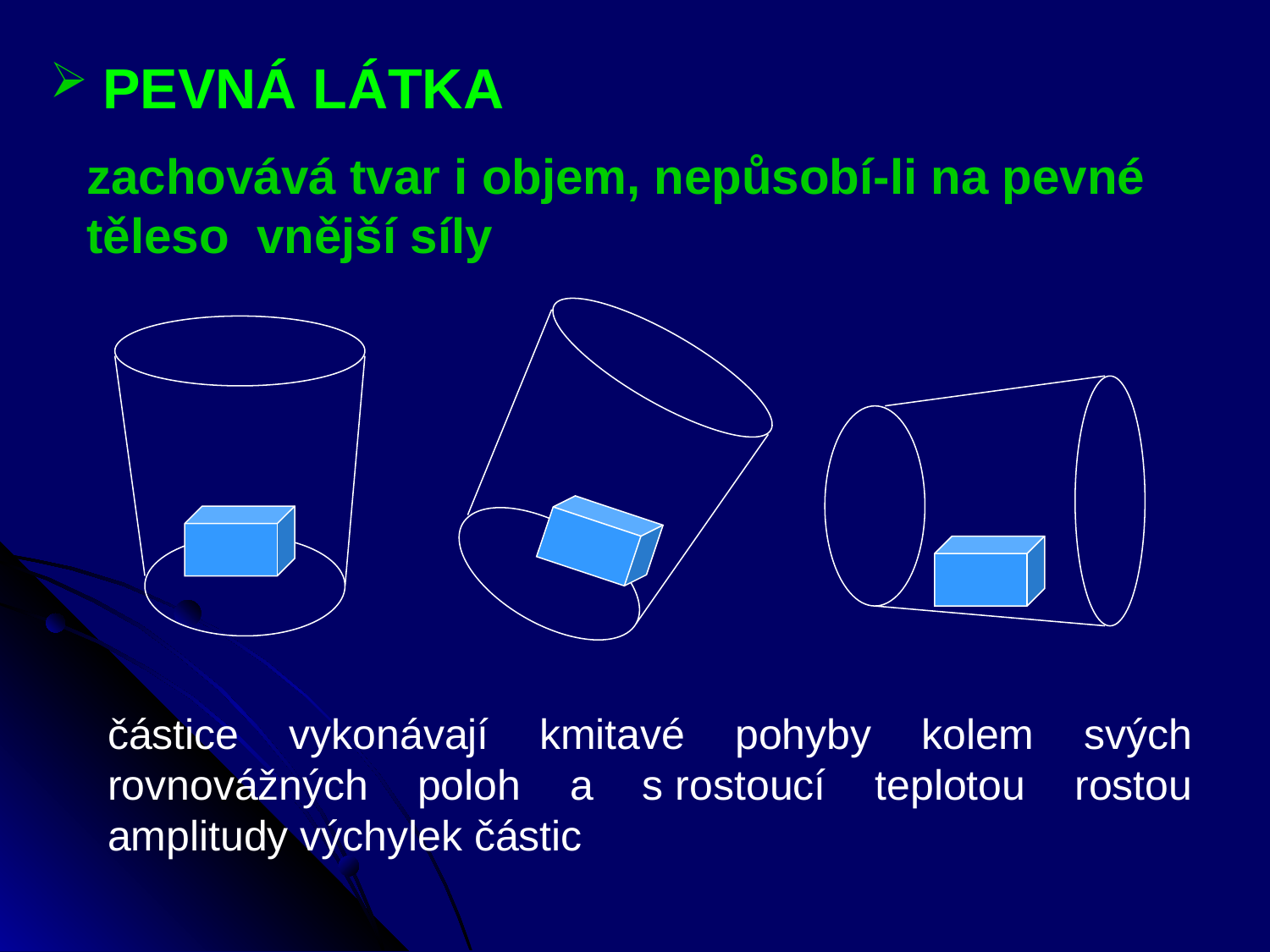

PEVNÁ LÁTKA
	zachovává tvar i objem, nepůsobí-li na pevné těleso  vnější síly

částice vykonávají kmitavé pohyby kolem svých rovnovážných poloh a s rostoucí teplotou rostou amplitudy výchylek částic